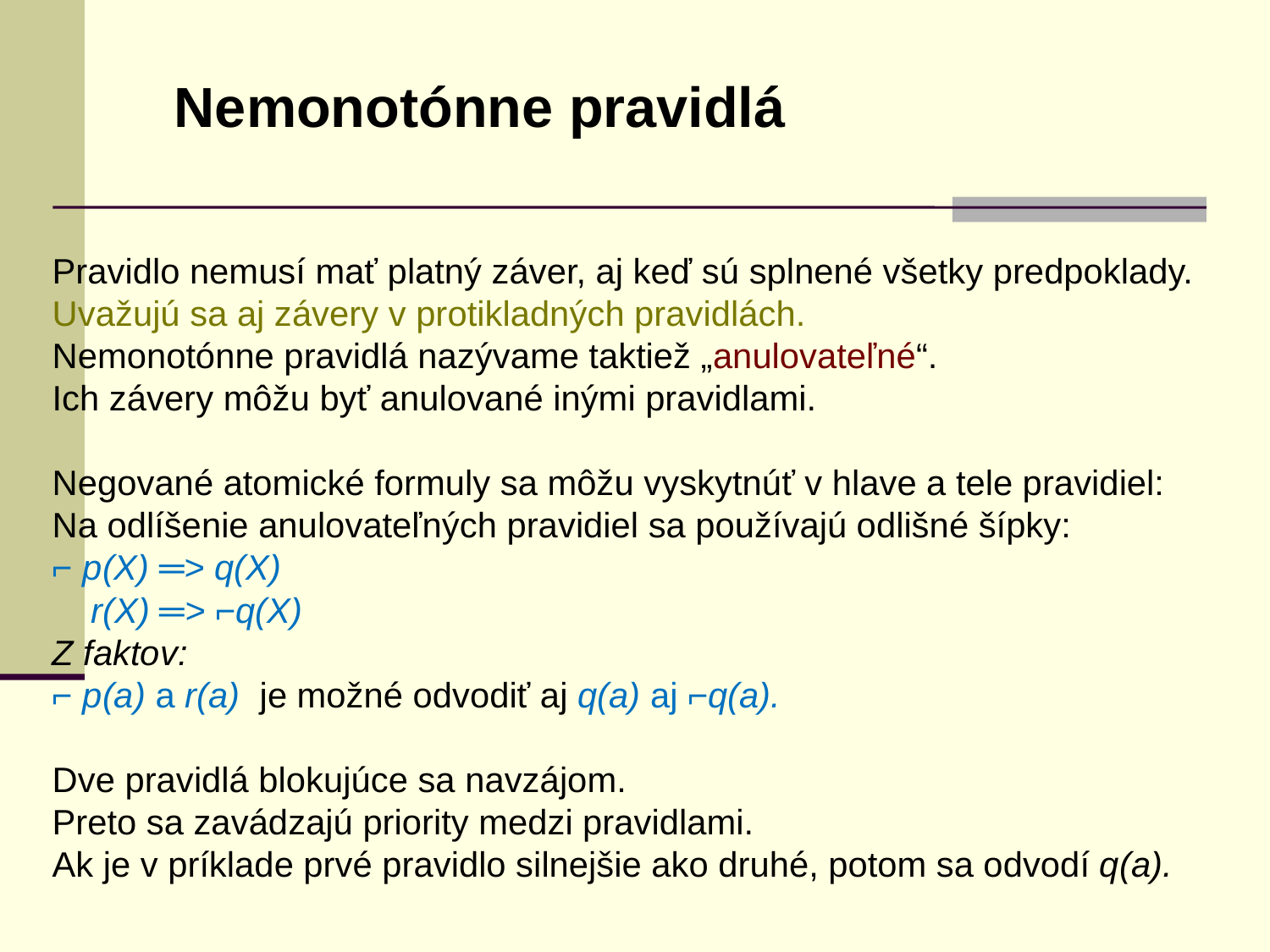

Nemonotónne pravidlá
Pravidlo nemusí mať platný záver, aj keď sú splnené všetky predpoklady.
Uvažujú sa aj závery v protikladných pravidlách.
Nemonotónne pravidlá nazývame taktiež „anulovateľné“.
Ich závery môžu byť anulované inými pravidlami.

Negované atomické formuly sa môžu vyskytnúť v hlave a tele pravidiel:
Na odlíšenie anulovateľných pravidiel sa používajú odlišné šípky:
⌐ p(X) ═> q(X)
    r(X) ═> ⌐q(X)
Z faktov:
⌐ p(a) a r(a)  je možné odvodiť aj q(a) aj ⌐q(a).

Dve pravidlá blokujúce sa navzájom.
Preto sa zavádzajú priority medzi pravidlami.
Ak je v príklade prvé pravidlo silnejšie ako druhé, potom sa odvodí q(a).